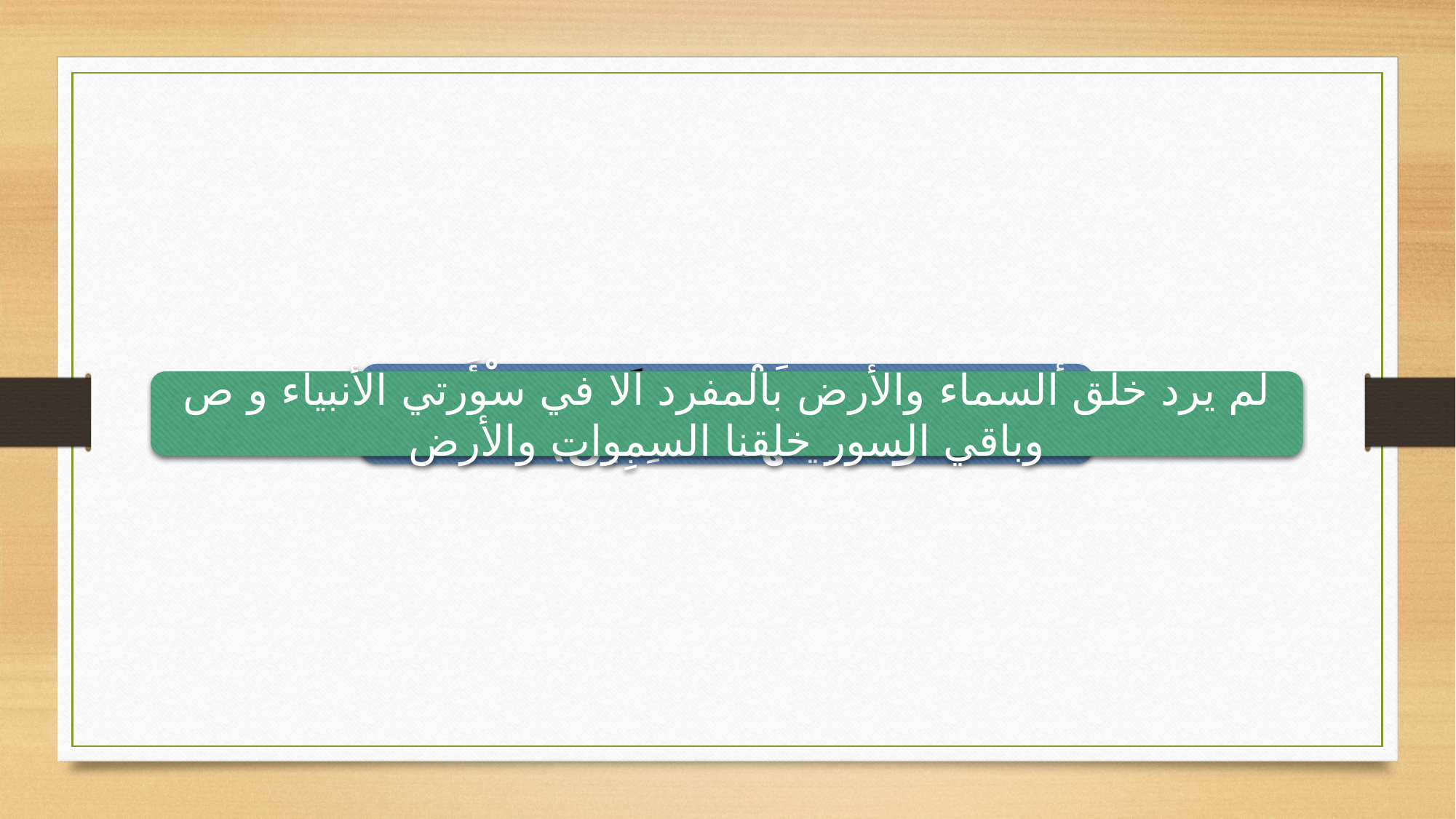

أين ورد (وَمَا خَلَقْنَا السَّمَاءَ وَالْأَرْضَ وَمَا بَيْنَهُمَا لَاعِبِينَ)
لم يرد خلق السماء والأرض بالمفرد الا في سورتي الأنبياء و ص وباقي السور خلقنا السموات والأرض